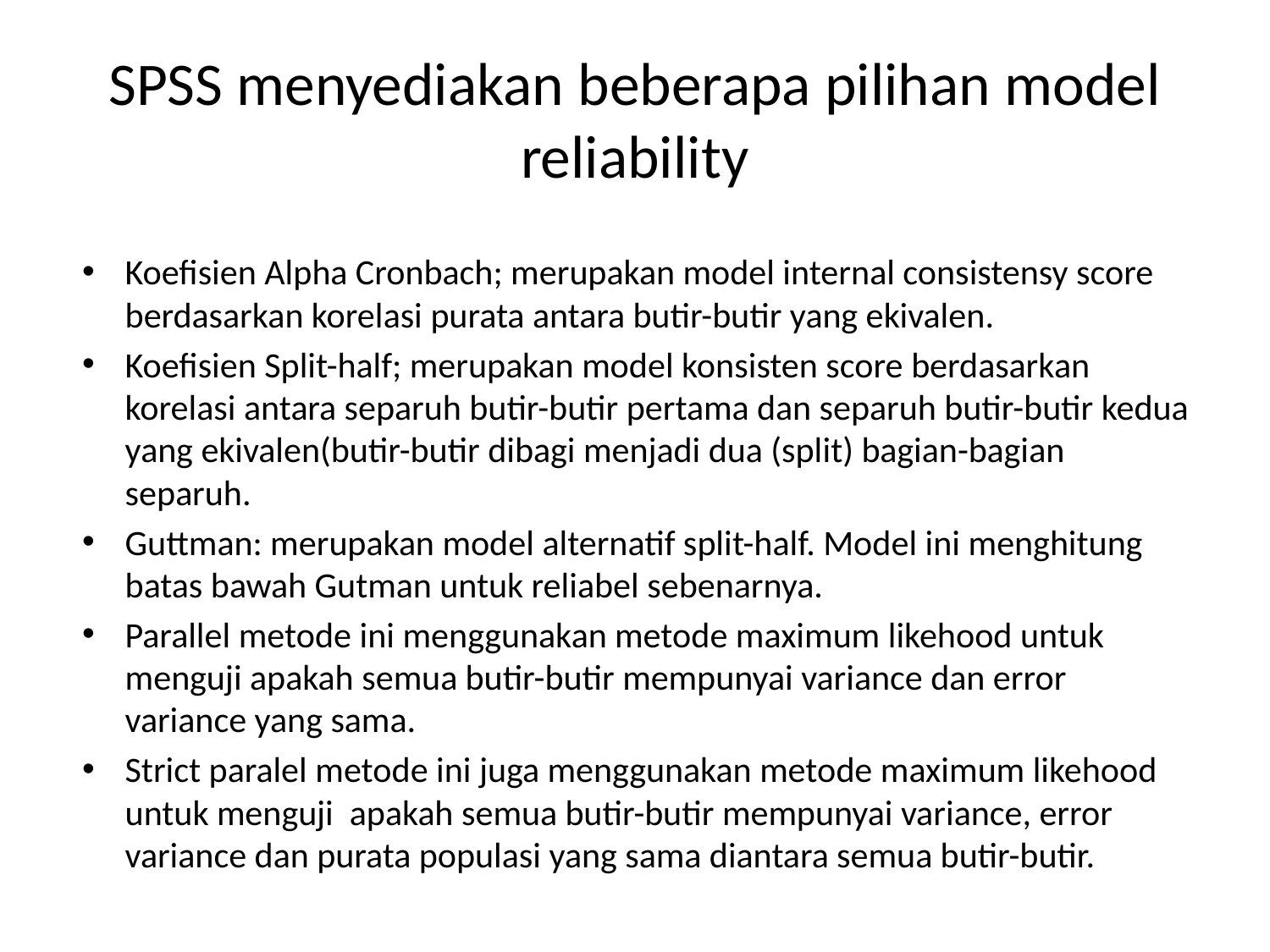

# SPSS menyediakan beberapa pilihan model reliability
Koefisien Alpha Cronbach; merupakan model internal consistensy score berdasarkan korelasi purata antara butir-butir yang ekivalen.
Koefisien Split-half; merupakan model konsisten score berdasarkan korelasi antara separuh butir-butir pertama dan separuh butir-butir kedua yang ekivalen(butir-butir dibagi menjadi dua (split) bagian-bagian separuh.
Guttman: merupakan model alternatif split-half. Model ini menghitung batas bawah Gutman untuk reliabel sebenarnya.
Parallel metode ini menggunakan metode maximum likehood untuk menguji apakah semua butir-butir mempunyai variance dan error variance yang sama.
Strict paralel metode ini juga menggunakan metode maximum likehood untuk menguji  apakah semua butir-butir mempunyai variance, error variance dan purata populasi yang sama diantara semua butir-butir.